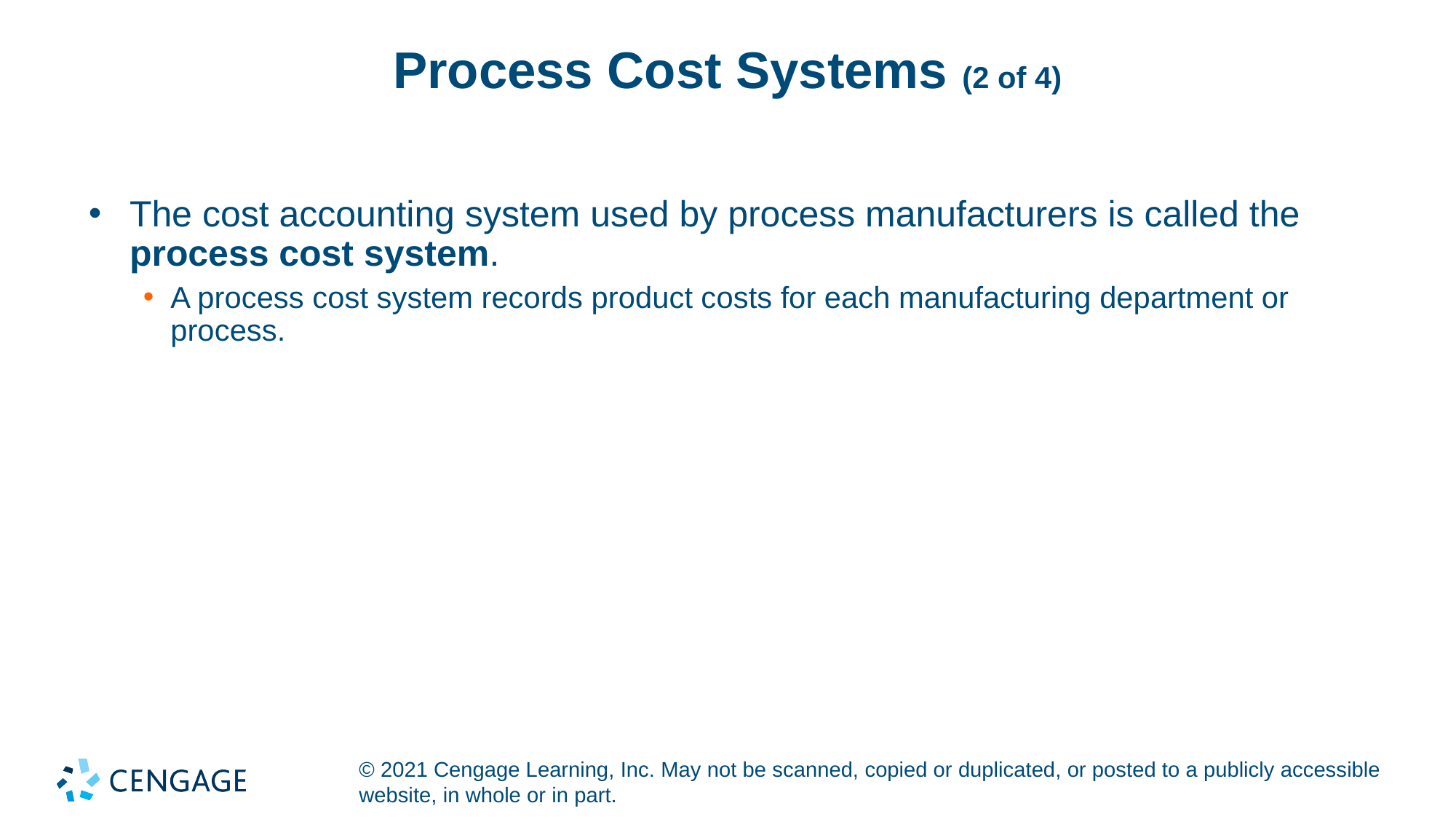

# Process Cost Systems (2 of 4)
The cost accounting system used by process manufacturers is called the process cost system.
A process cost system records product costs for each manufacturing department or process.